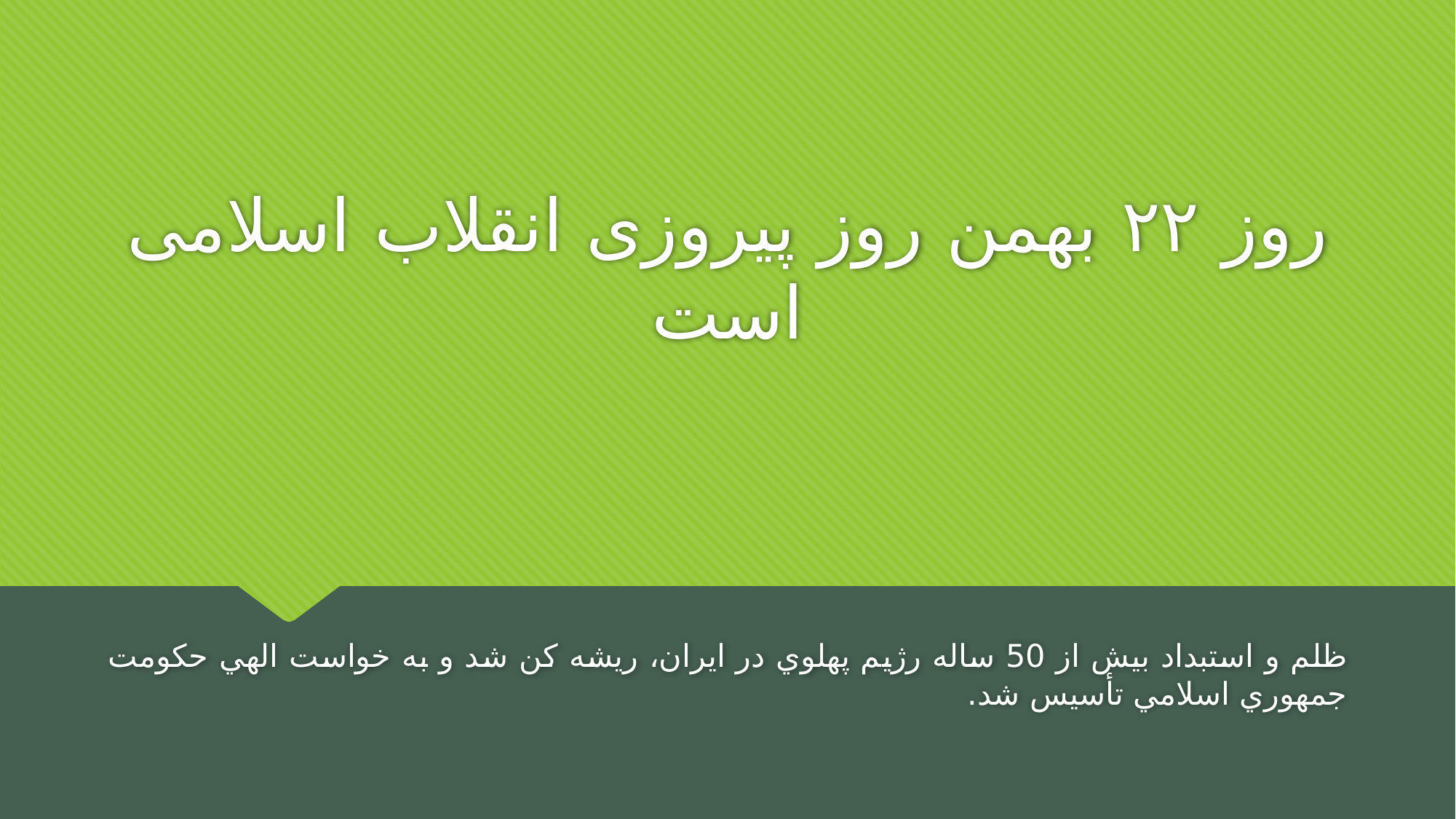

# روز ۲۲ بهمن روز پیروزی انقلاب اسلامی است
ظلم و استبداد بيش از 50 ساله رژيم پهلوي در ايران، ريشه كن شد و به خواست الهي حكومت جمهوري اسلامي تأسيس شد.